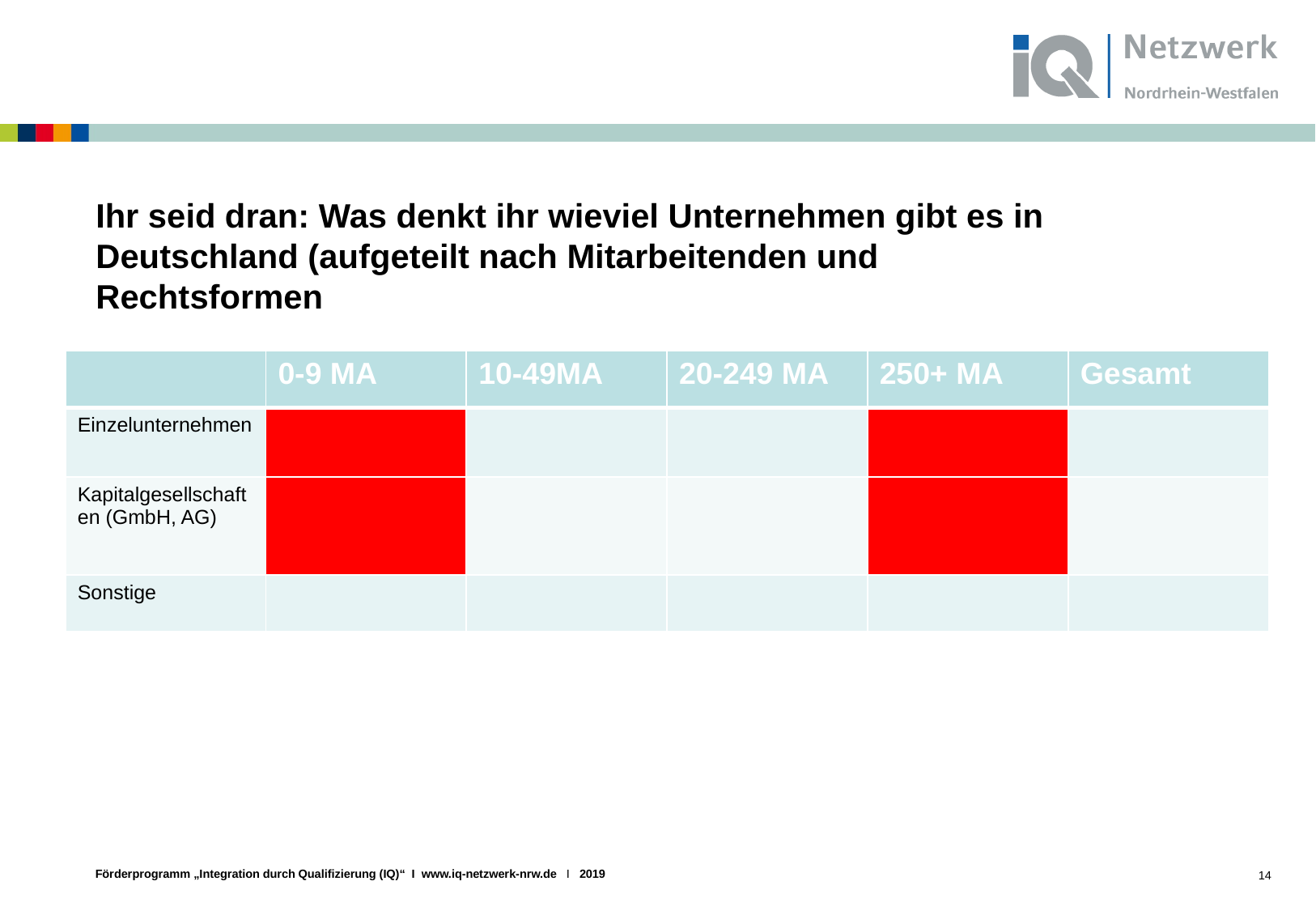

# Ihr seid dran: Was denkt ihr wieviel Unternehmen gibt es in Deutschland (aufgeteilt nach Mitarbeitenden und Rechtsformen
|  | 0-9 MA | 10-49MA | 20-249 MA | 250+ MA | Gesamt |
| --- | --- | --- | --- | --- | --- |
| Einzelunternehmen |  |  |  |  |  |
| Kapitalgesellschaften (GmbH, AG) |  |  |  |  |  |
| Sonstige |  |  |  |  |  |
14